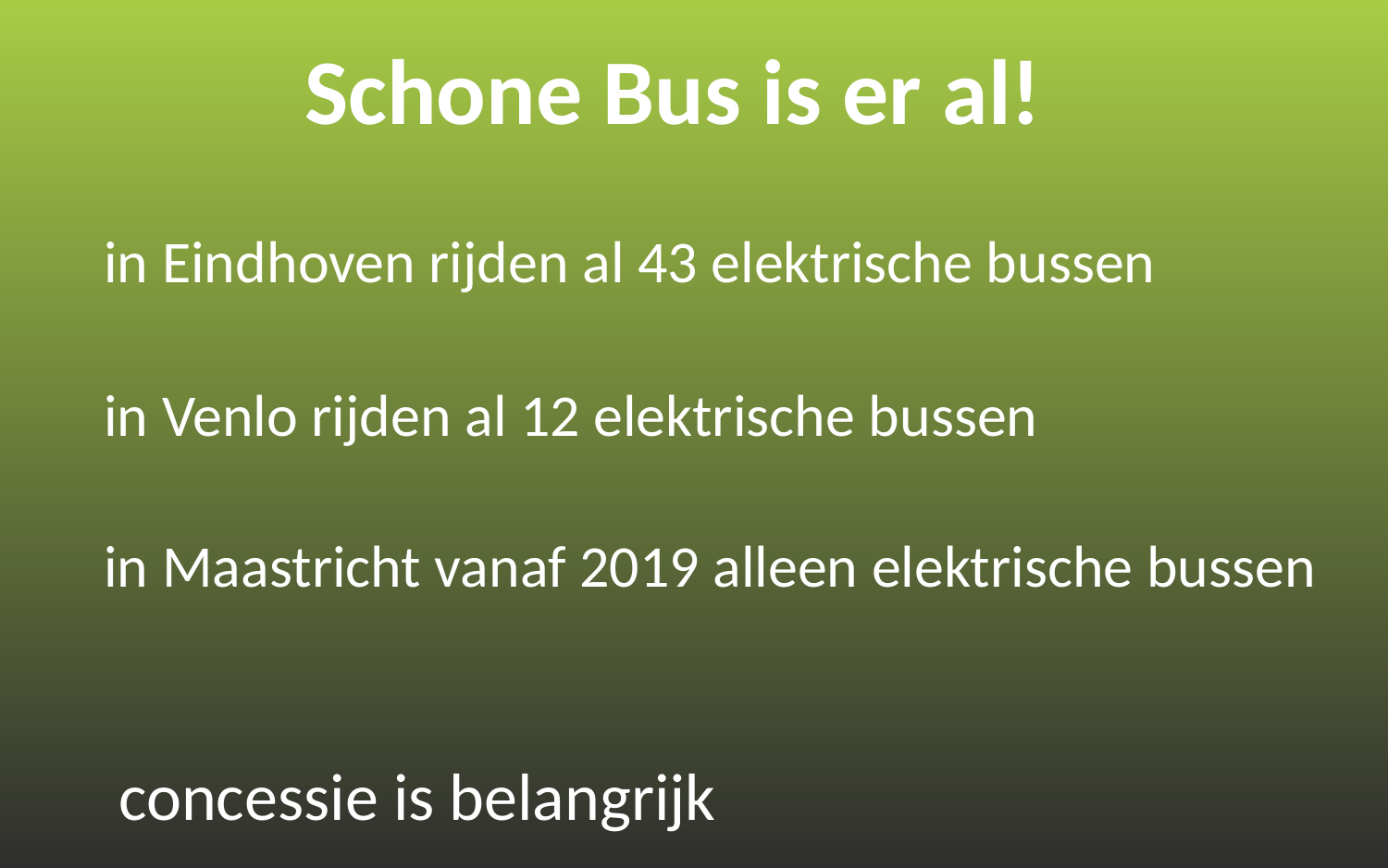

# Schone Bus is er al!

   	in Eindhoven rijden al 43 elektrische bussen

	in Venlo rijden al 12 elektrische bussen

	in Maastricht vanaf 2019 alleen elektrische bussen

					 concessie is belangrijk